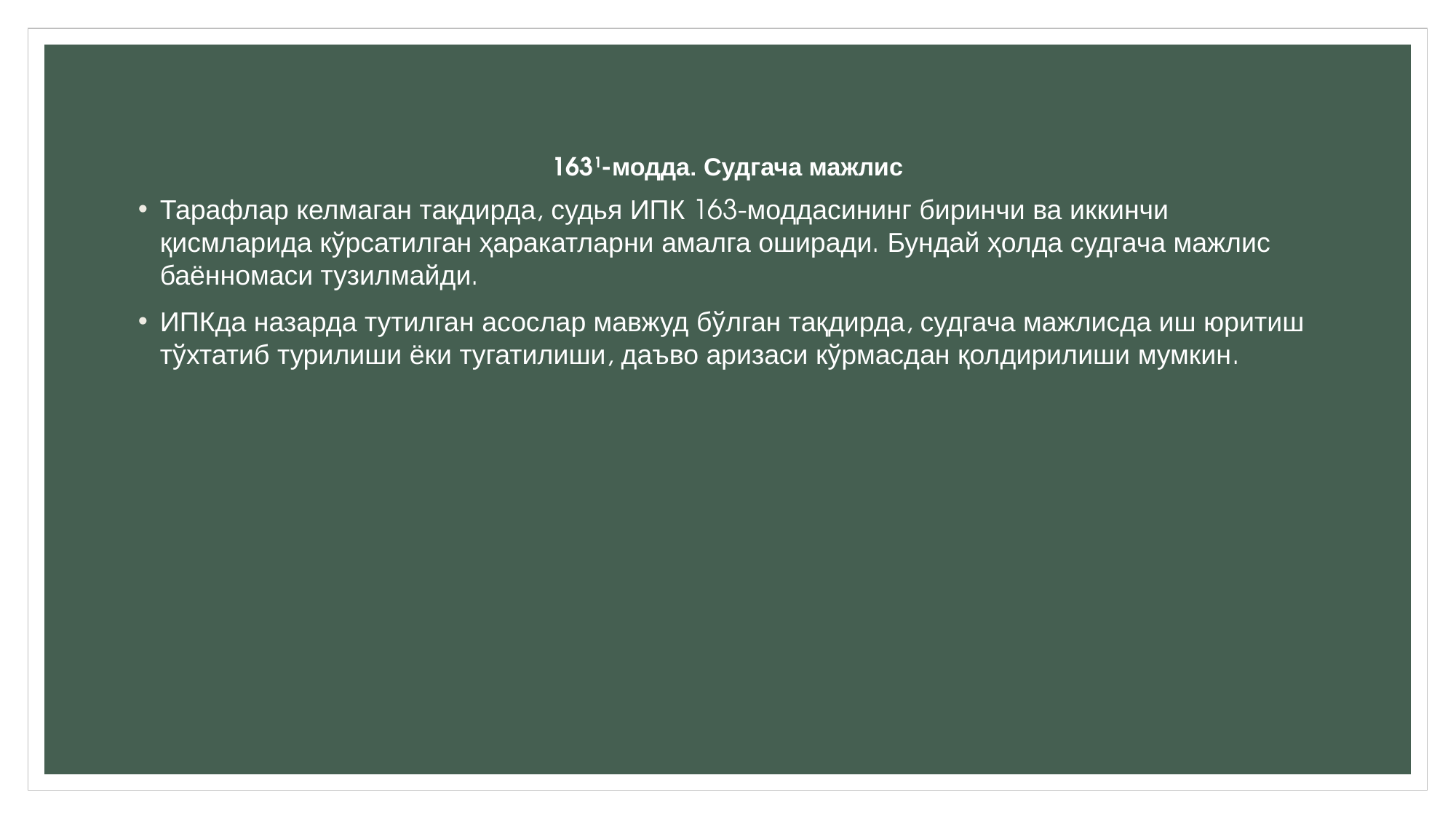

# 1631-модда. Судгача мажлис
Тарафлар келмаган тақдирда, судья ИПК 163-моддасининг биринчи ва иккинчи қисмларида кўрсатилган ҳаракатларни амалга оширади. Бундай ҳолда судгача мажлис баённомаси тузилмайди.
ИПКда назарда тутилган асослар мавжуд бўлган тақдирда, судгача мажлисда иш юритиш тўхтатиб турилиши ёки тугатилиши, даъво аризаси кўрмасдан қолдирилиши мумкин.